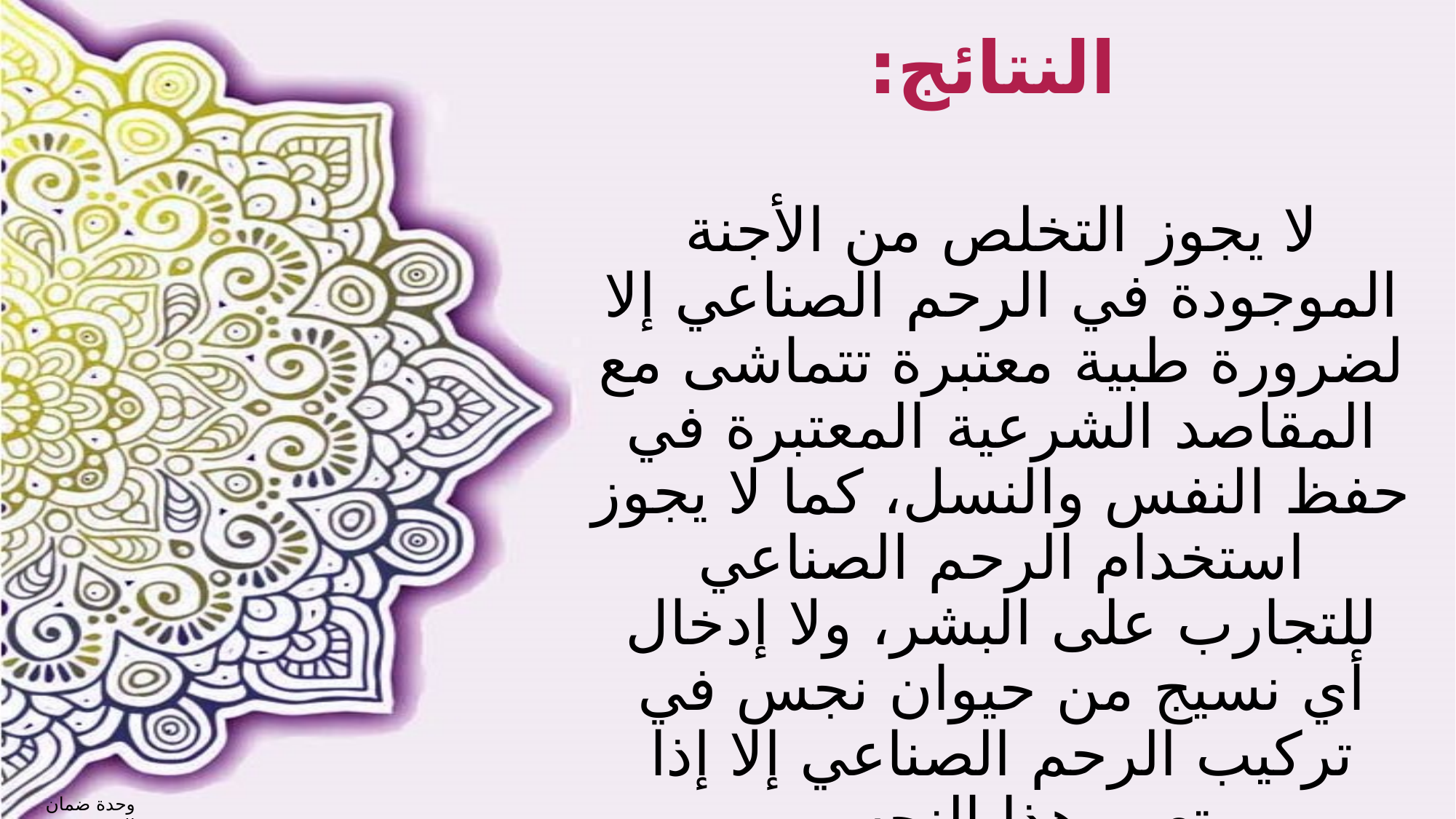

# النتائج:
لا يجوز التخلص من الأجنة الموجودة في الرحم الصناعي إلا لضرورة طبية معتبرة تتماشى مع المقاصد الشرعية المعتبرة في حفظ النفس والنسل، كما لا يجوز استخدام الرحم الصناعي للتجارب على البشر، ولا إدخال أي نسيج من حيوان نجس في تركيب الرحم الصناعي إلا إذا تعين هذا النجس.
وحدة ضمان الجودة